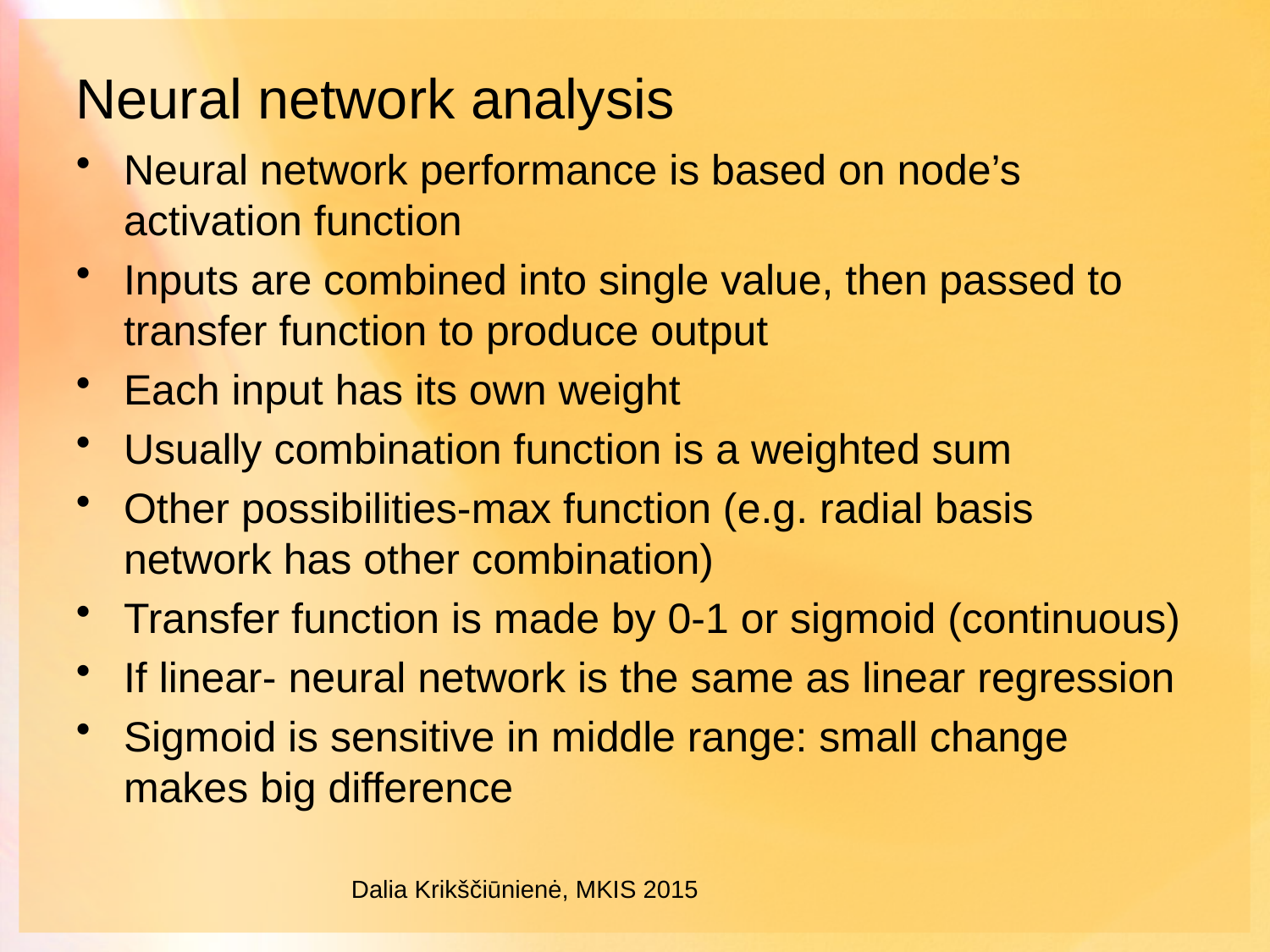

# Neural network analysis
Neural network performance is based on node’s activation function
Inputs are combined into single value, then passed to transfer function to produce output
Each input has its own weight
Usually combination function is a weighted sum
Other possibilities-max function (e.g. radial basis network has other combination)
Transfer function is made by 0-1 or sigmoid (continuous)
If linear- neural network is the same as linear regression
Sigmoid is sensitive in middle range: small change makes big difference
Dalia Krikščiūnienė, MKIS 2015